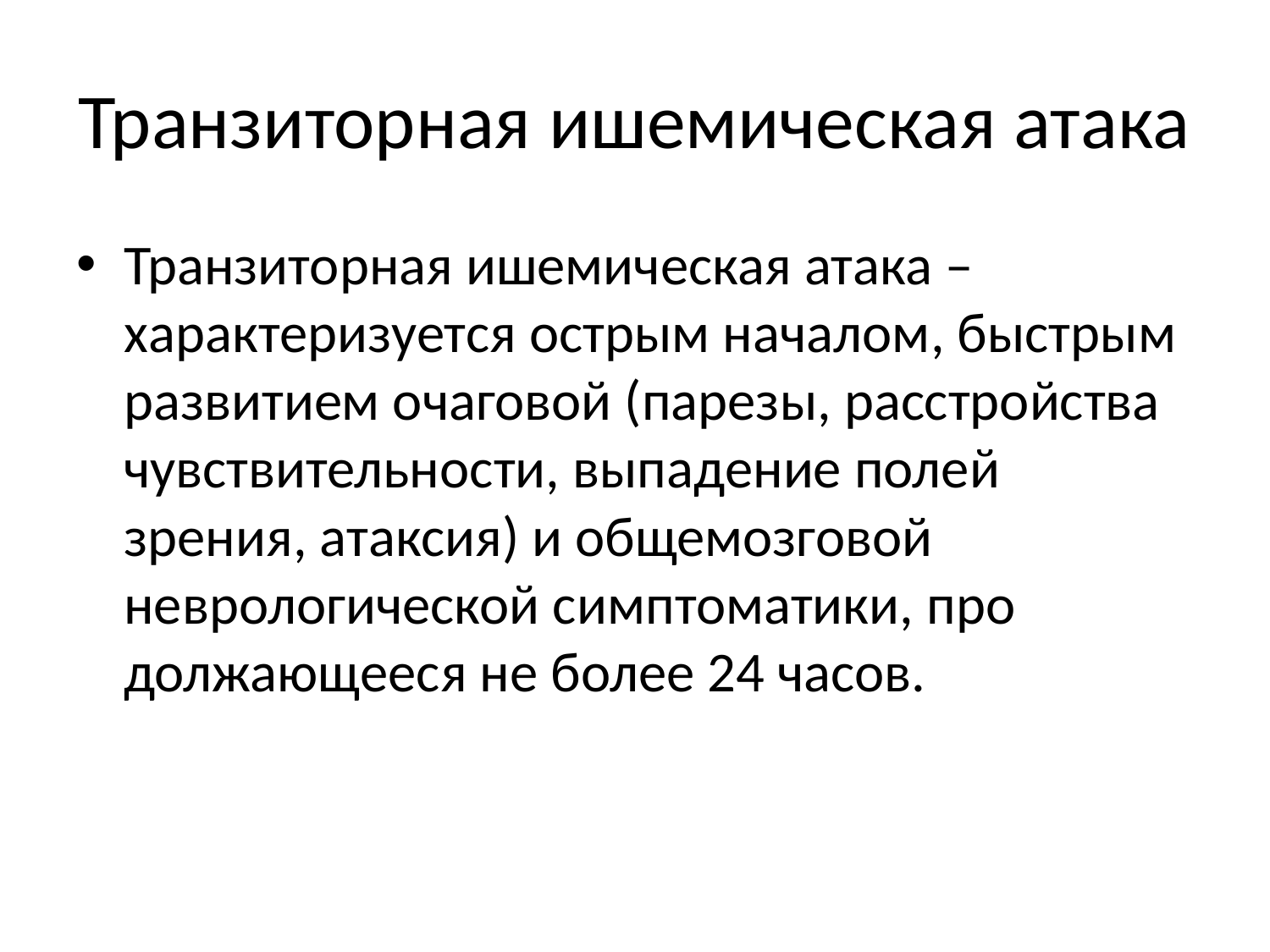

# Транзиторная ишемическая атака
Транзиторная ишемическая атака – характеризуется острым началом, быстрым развитием очаговой (парезы, расстройства чувствительности, выпадение полей зрения, атаксия) и общемозговой неврологической симптоматики, про­должающееся не более 24 часов.